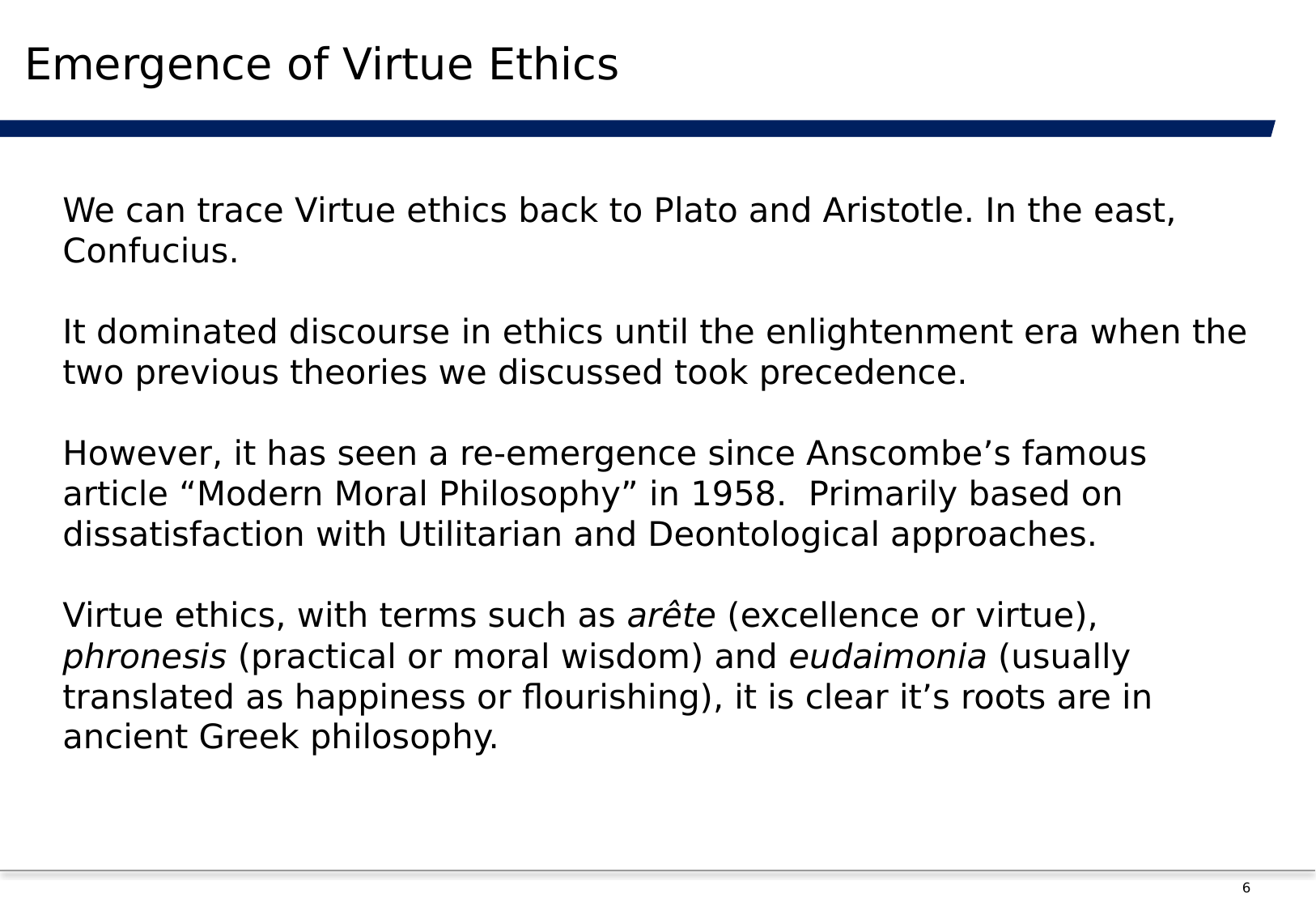

# Emergence of Virtue Ethics
We can trace Virtue ethics back to Plato and Aristotle. In the east, Confucius.

It dominated discourse in ethics until the enlightenment era when the two previous theories we discussed took precedence.

However, it has seen a re-emergence since Anscombe’s famous article “Modern Moral Philosophy” in 1958.  Primarily based on dissatisfaction with Utilitarian and Deontological approaches.

Virtue ethics, with terms such as arête (excellence or virtue), phronesis (practical or moral wisdom) and eudaimonia (usually translated as happiness or flourishing), it is clear it’s roots are in ancient Greek philosophy.